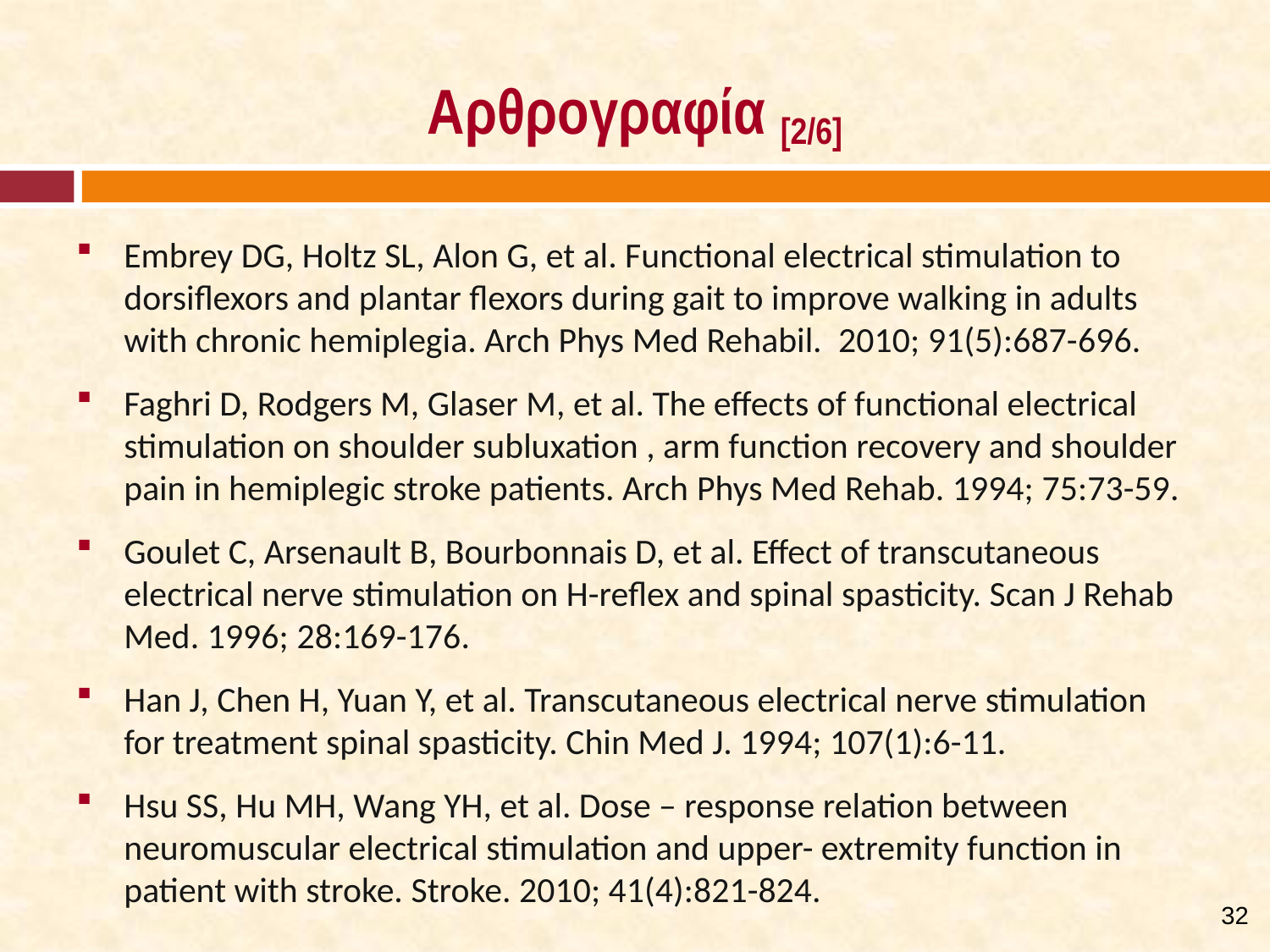

# Αρθρογραφία [2/6]
Embrey DG, Holtz SL, Alon G, et al. Functional electrical stimulation to dorsiflexors and plantar flexors during gait to improve walking in adults with chronic hemiplegia. Arch Phys Med Rehabil.  2010; 91(5):687-696.
Faghri D, Rodgers M, Glaser M, et al. The effects of functional electrical stimulation on shoulder subluxation , arm function recovery and shoulder pain in hemiplegic stroke patients. Arch Phys Med Rehab. 1994; 75:73-59.
Goulet C, Arsenault B, Bourbonnais D, et al. Effect of transcutaneous electrical nerve stimulation on H-reflex and spinal spasticity. Scan J Rehab Med. 1996; 28:169-176.
Han J, Chen H, Yuan Y, et al. Transcutaneous electrical nerve stimulation for treatment spinal spasticity. Chin Med J. 1994; 107(1):6-11.
Hsu SS, Hu MH, Wang YH, et al. Dose – response relation between neuromuscular electrical stimulation and upper- extremity function in patient with stroke. Stroke. 2010; 41(4):821-824.

32